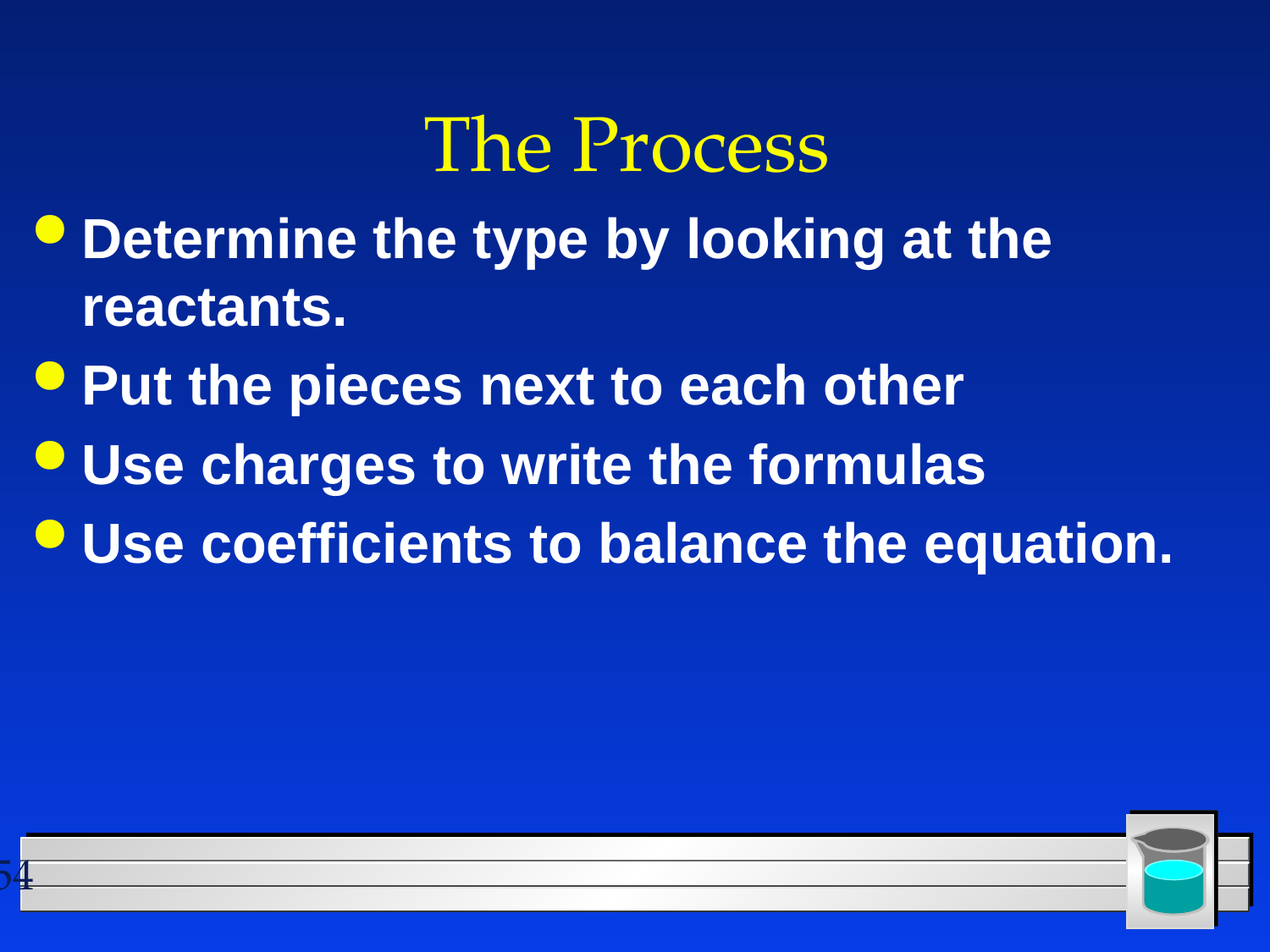

# The Process
Determine the type by looking at the reactants.
Put the pieces next to each other
Use charges to write the formulas
Use coefficients to balance the equation.